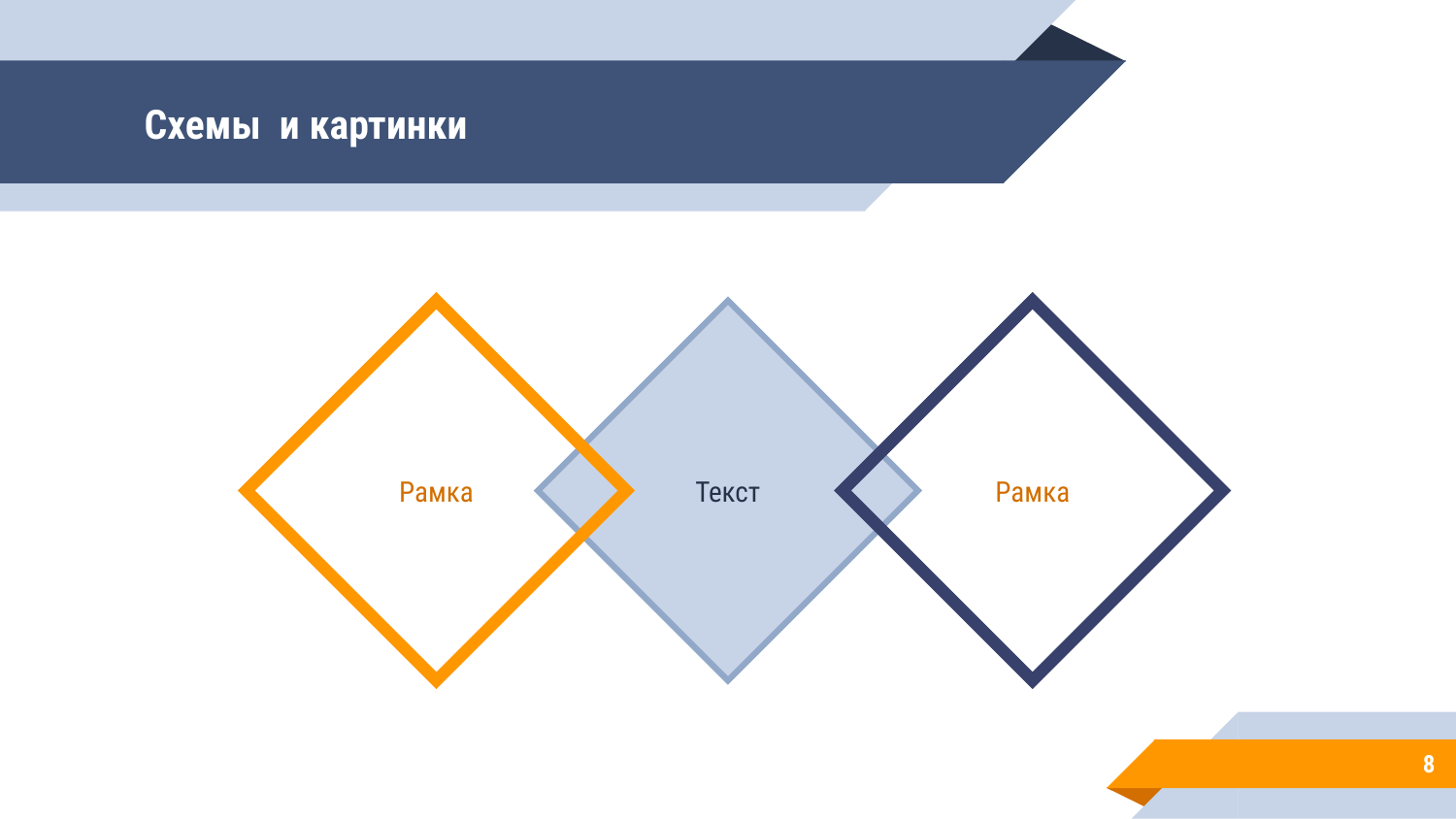

# Схемы  и картинки
Рамка
Текст
Рамка
8